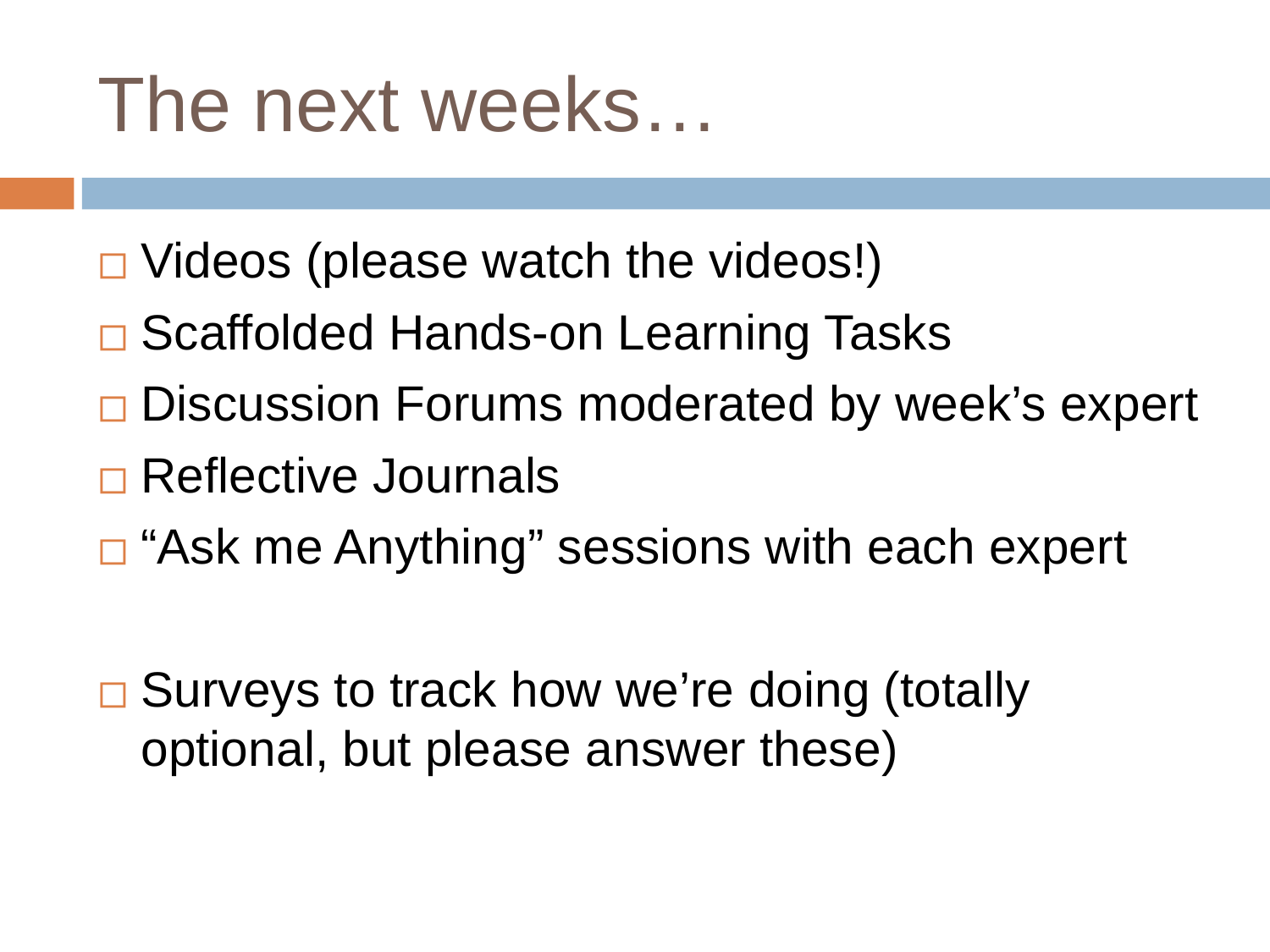

# The next weeks…
Videos (please watch the videos!)
Scaffolded Hands-on Learning Tasks
Discussion Forums moderated by week’s expert
Reflective Journals
“Ask me Anything” sessions with each expert

Surveys to track how we’re doing (totally optional, but please answer these)